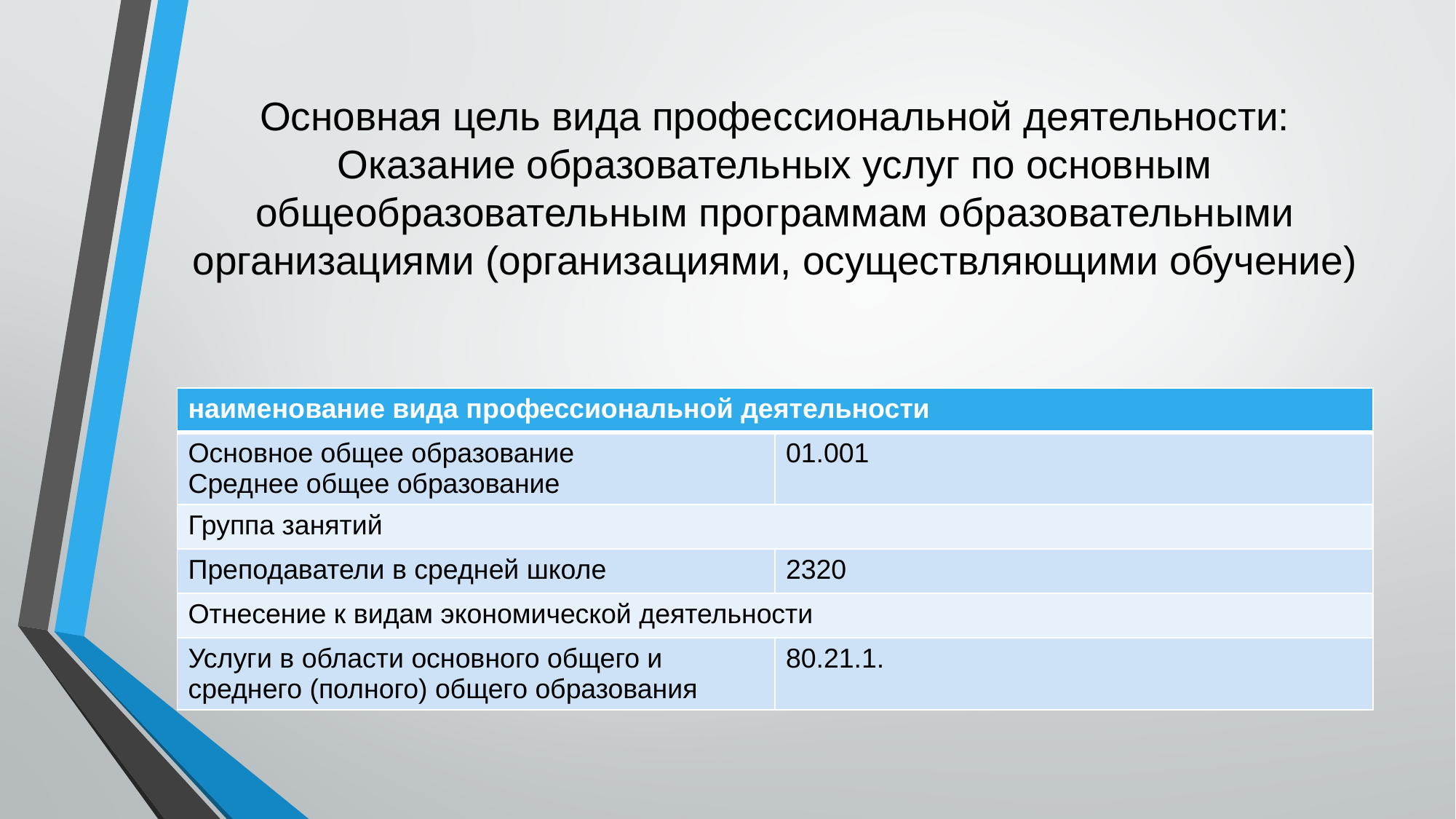

# Основная цель вида профессиональной деятельности: Оказание образовательных услуг по основным общеобразовательным программам образовательными организациями (организациями, осуществляющими обучение)
| наименование вида профессиональной деятельности |  |
| --- | --- |
| Основное общее образование Среднее общее образование | 01.001 |
| Группа занятий |  |
| Преподаватели в средней школе | 2320 |
| Отнесение к видам экономической деятельности |  |
| Услуги в области основного общего и среднего (полного) общего образования | 80.21.1. |